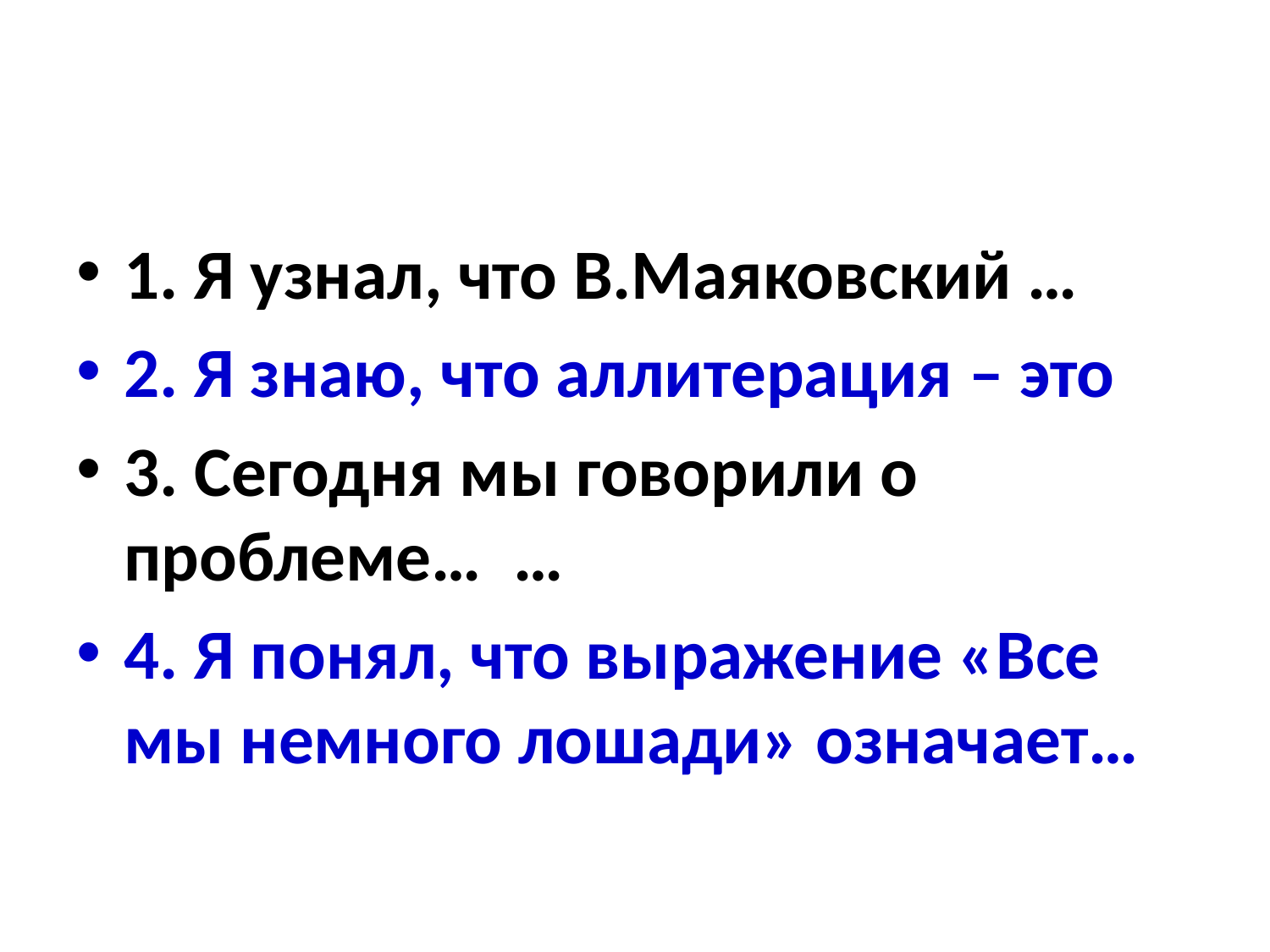

#
1. Я узнал, что В.Маяковский …
2. Я знаю, что аллитерация – это
3. Сегодня мы говорили о проблеме…  …
4. Я понял, что выражение «Все мы немного лошади» означает…